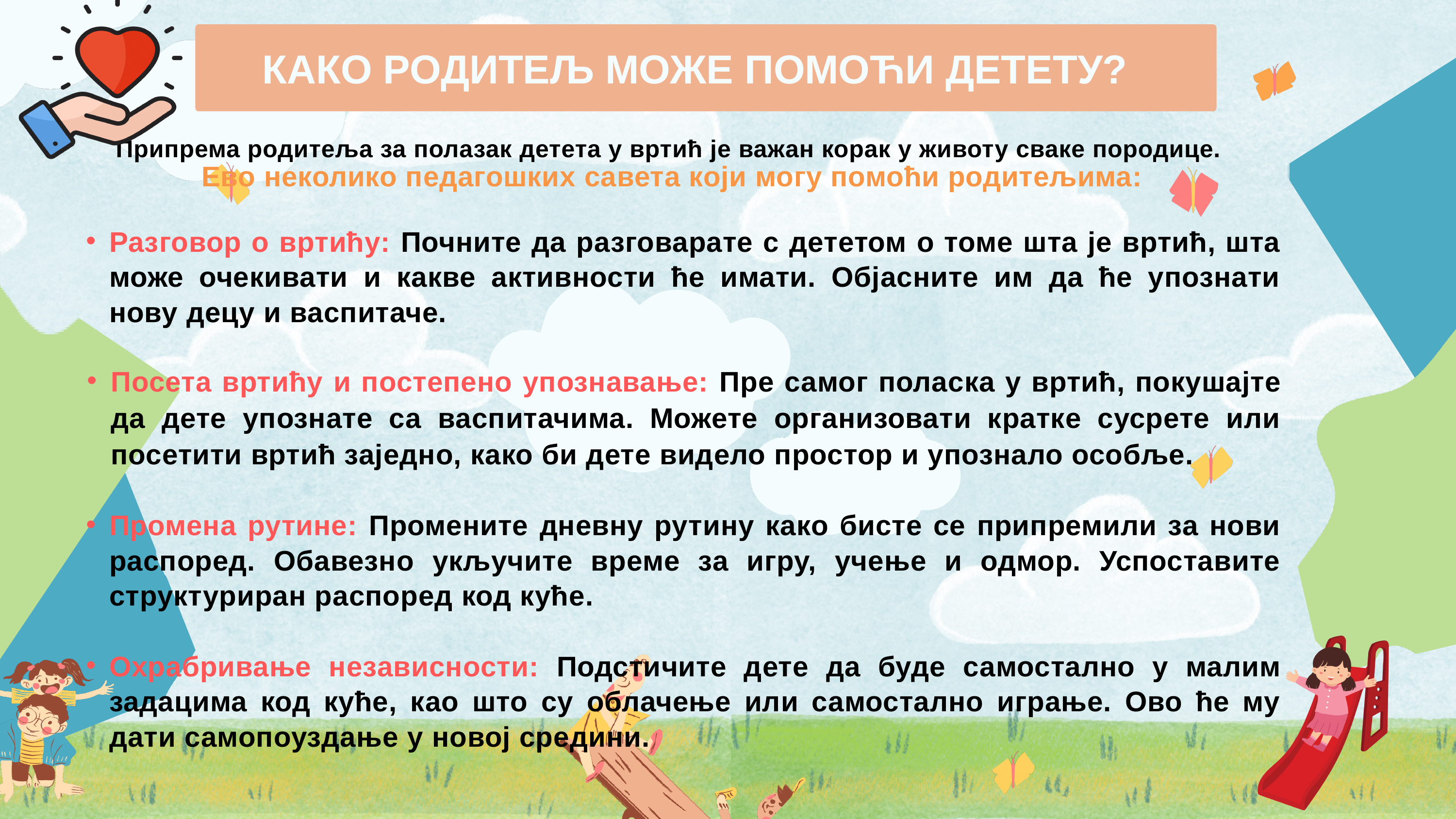

КАКО РОДИТЕЉ МОЖЕ ПОМОЋИ ДЕТЕТУ?

Припрема родитеља за полазак детета у вртић је важан корак у животу сваке породице.
Ево неколико педагошких савета који могу помоћи родитељима:

Разговор о вртићу: Почните да разговарате с дететом о томе шта је вртић, шта може очекивати и какве активности ће имати. Објасните им да ће упознати нову децу и васпитаче.

Посета вртићу и постепено упознавање: Пре самог поласка у вртић, покушајте да дете упознате са васпитачима. Можете организовати кратке сусрете или посетити вртић заједно, како би дете видело простор и упознало особље.

Промена рутине: Промените дневну рутину како бисте се припремили за нови распоред. Обавезно укључите време за игру, учење и одмор. Успоставите структуриран распоред код куће.

Охрабривање независности: Подстичите дете да буде самостално у малим задацима код куће, као што су облачење или самостално играње. Ово ће му дати самопоуздање у новој средини.